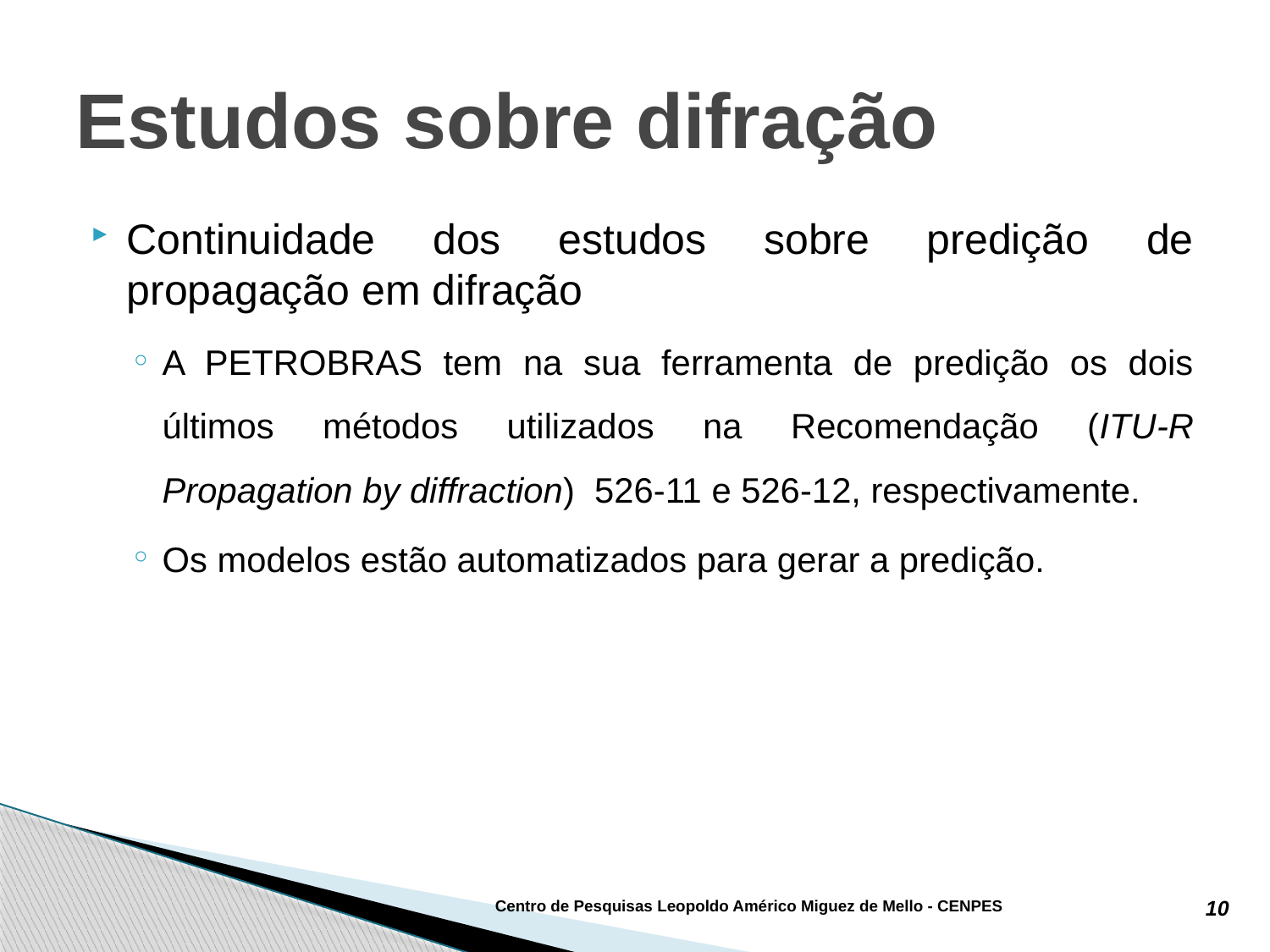

# Estudos sobre difração
Continuidade dos estudos sobre predição de propagação em difração
A PETROBRAS tem na sua ferramenta de predição os dois últimos métodos utilizados na Recomendação (ITU-R Propagation by diffraction)  526-11 e 526-12, respectivamente.
Os modelos estão automatizados para gerar a predição.

10
Centro de Pesquisas Leopoldo Américo Miguez de Mello - CENPES